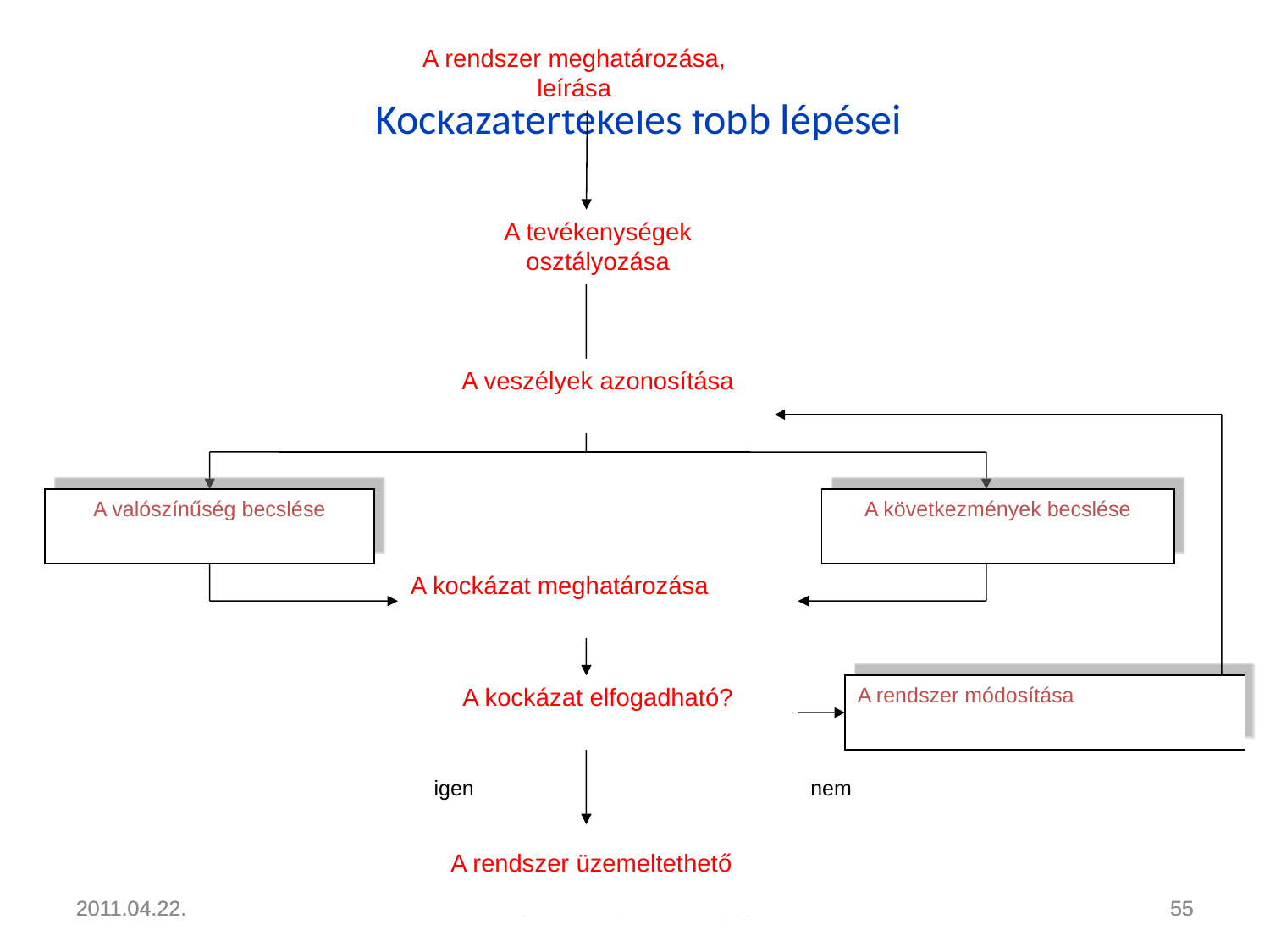

A rendszer meghatározása, leírása

A tevékenységek osztályozása

A veszélyek azonosítása

A valószínűség becslése
A következmények becslése

A kockázat meghatározása

A kockázat elfogadható?
A rendszer módosítása

igen
nem
A rendszer üzemeltethető
# Kockázatértékelés főbb lépései
2011.04.22.
2011.04.22.
OMKTK Kft. MEBIR 2008
55
55